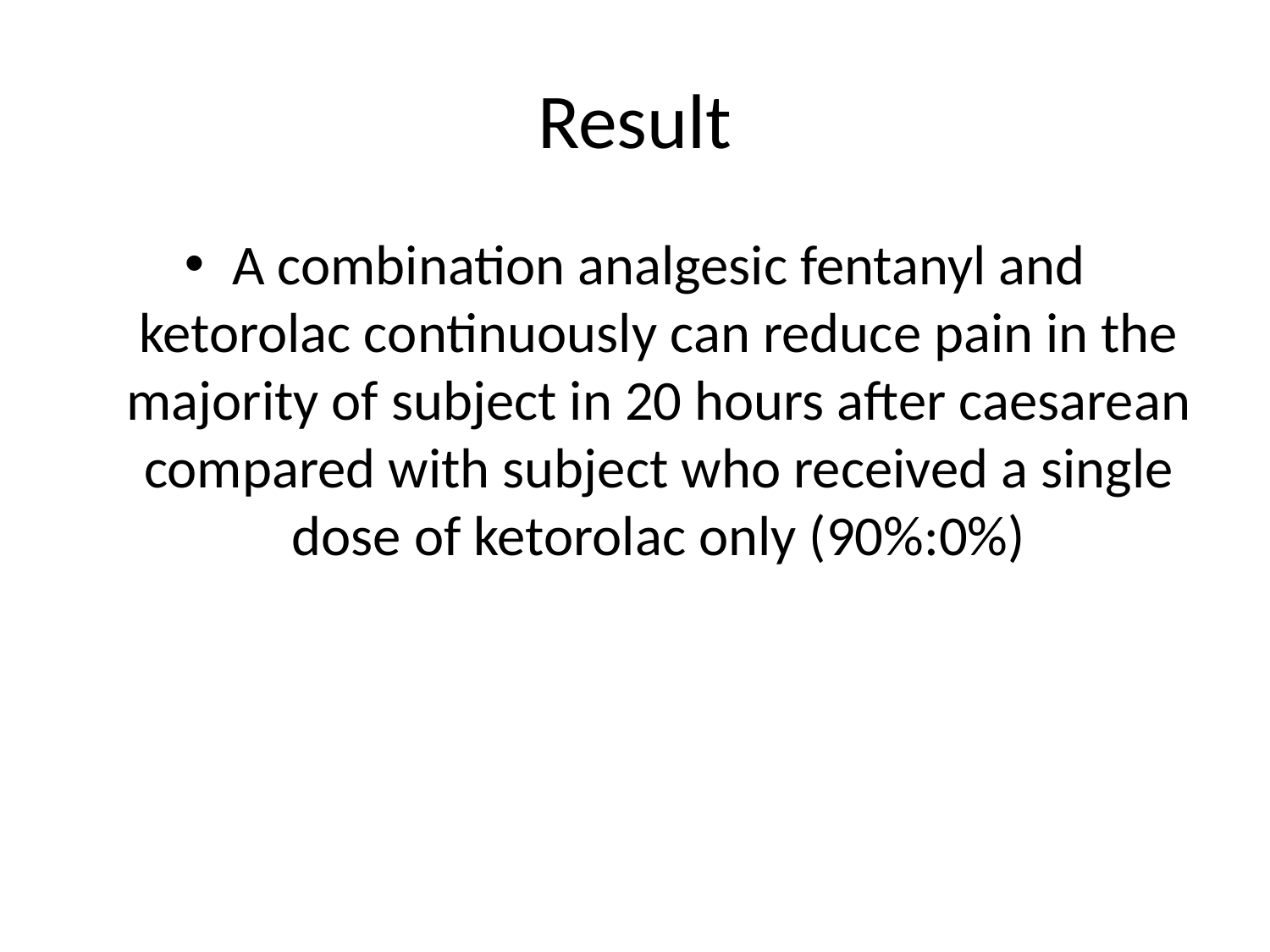

# Result
A combination analgesic fentanyl and ketorolac continuously can reduce pain in the majority of subject in 20 hours after caesarean compared with subject who received a single dose of ketorolac only (90%:0%)